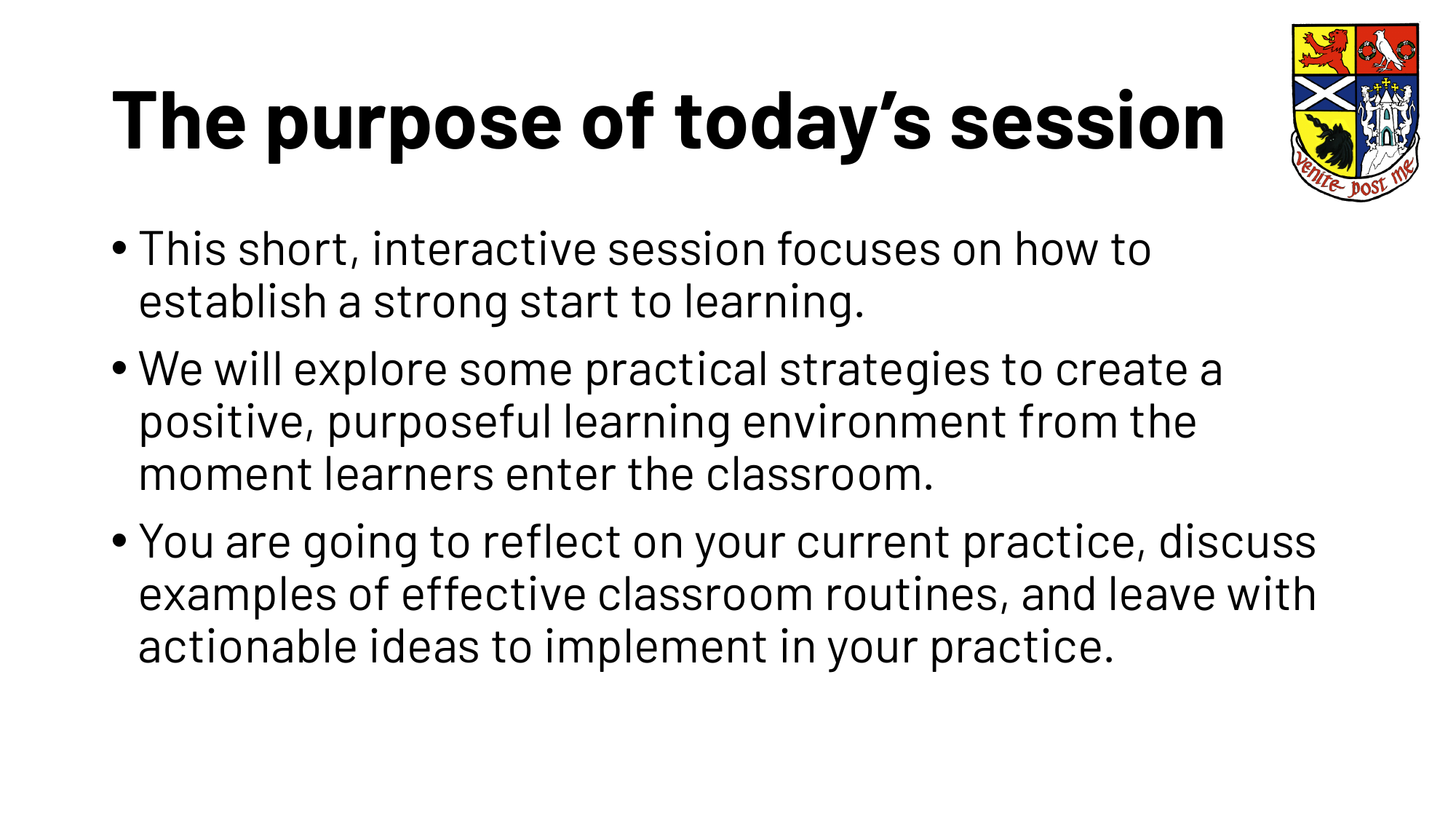

# The purpose of today’s session
This short, interactive session focuses on how to establish a strong start to learning.
We will explore some practical strategies to create a positive, purposeful learning environment from the moment learners enter the classroom.
You are going to reflect on your current practice, discuss examples of effective classroom routines, and leave with actionable ideas to implement in your practice.